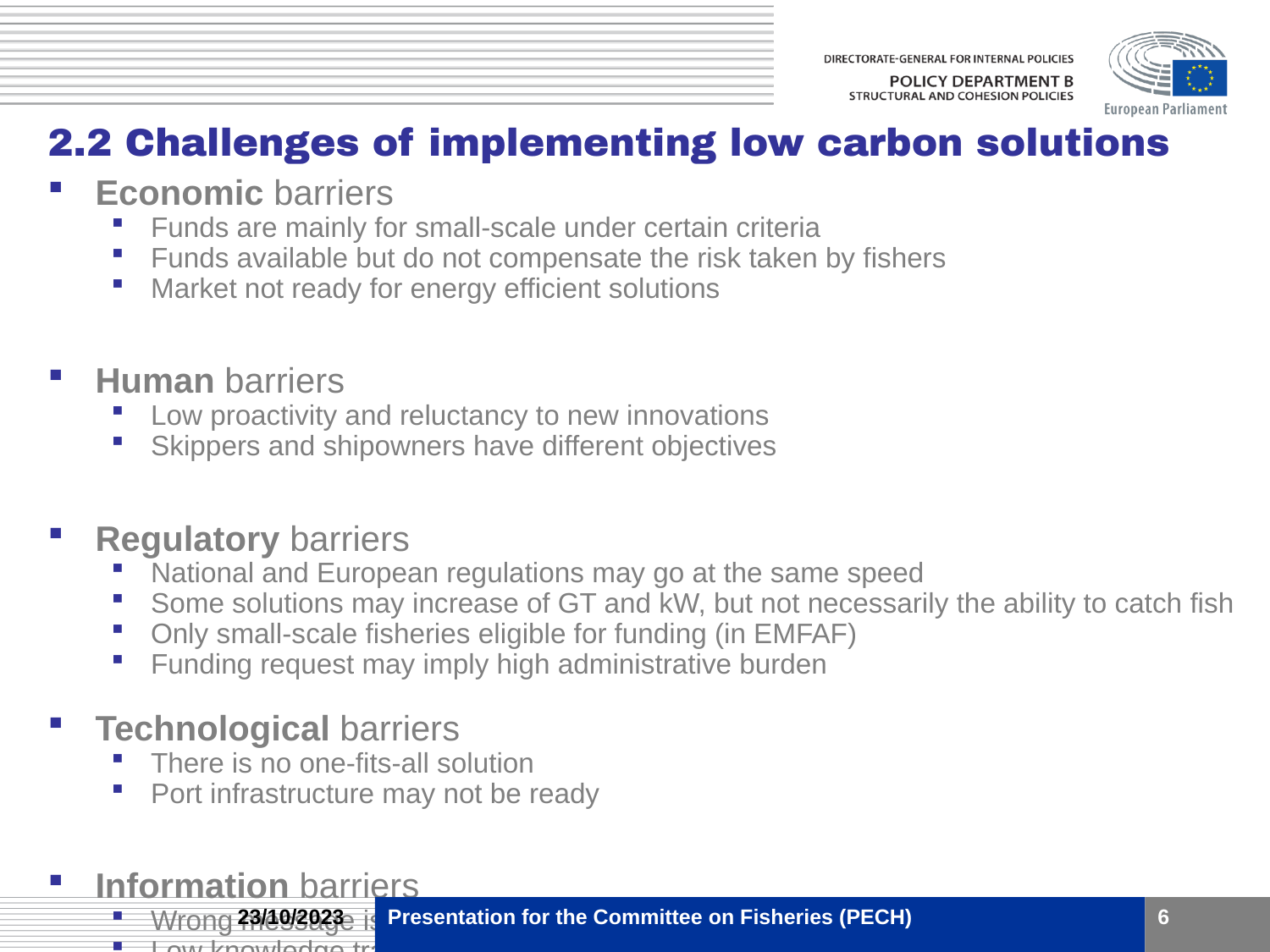

2.2 Challenges of implementing low carbon solutions
Economic barriers
Funds are mainly for small-scale under certain criteria
Funds available but do not compensate the risk taken by fishers
Market not ready for energy efficient solutions

Human barriers
Low proactivity and reluctancy to new innovations
Skippers and shipowners have different objectives

Regulatory barriers
National and European regulations may go at the same speed
Some solutions may increase of GT and kW, but not necessarily the ability to catch fish
Only small-scale fisheries eligible for funding (in EMFAF)
Funding request may imply high administrative burden

Technological barriers
There is no one-fits-all solution
Port infrastructure may not be ready

Information barriers
Wrong message is communicated
Low knowledge transfer and poor communication amongst stakeholders

23/10/2023
Presentation for the Committee on Fisheries (PECH)

6